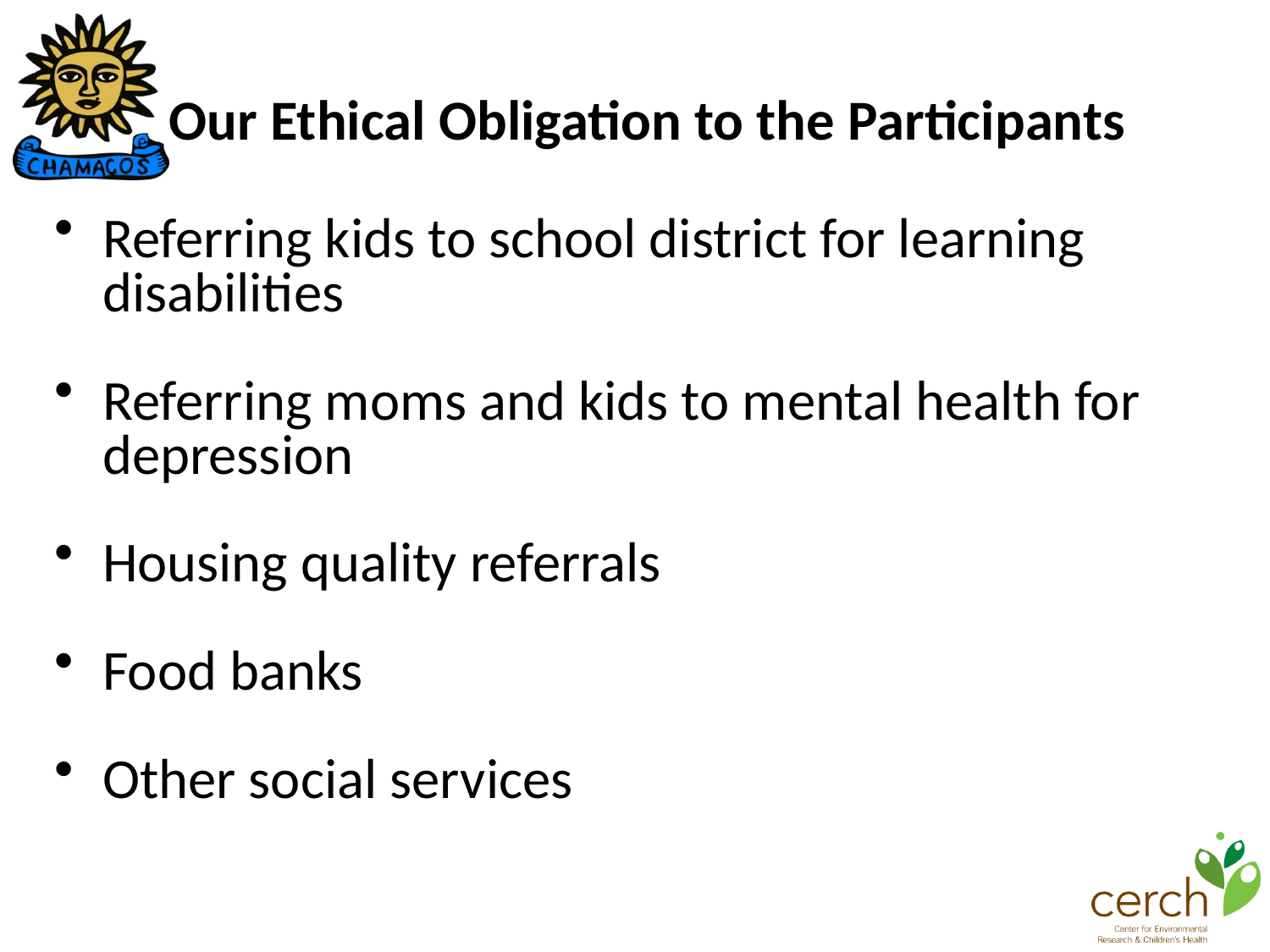

# Our Ethical Obligation to the Participants
Referring kids to school district for learning disabilities

Referring moms and kids to mental health for depression

Housing quality referrals

Food banks

Other social services